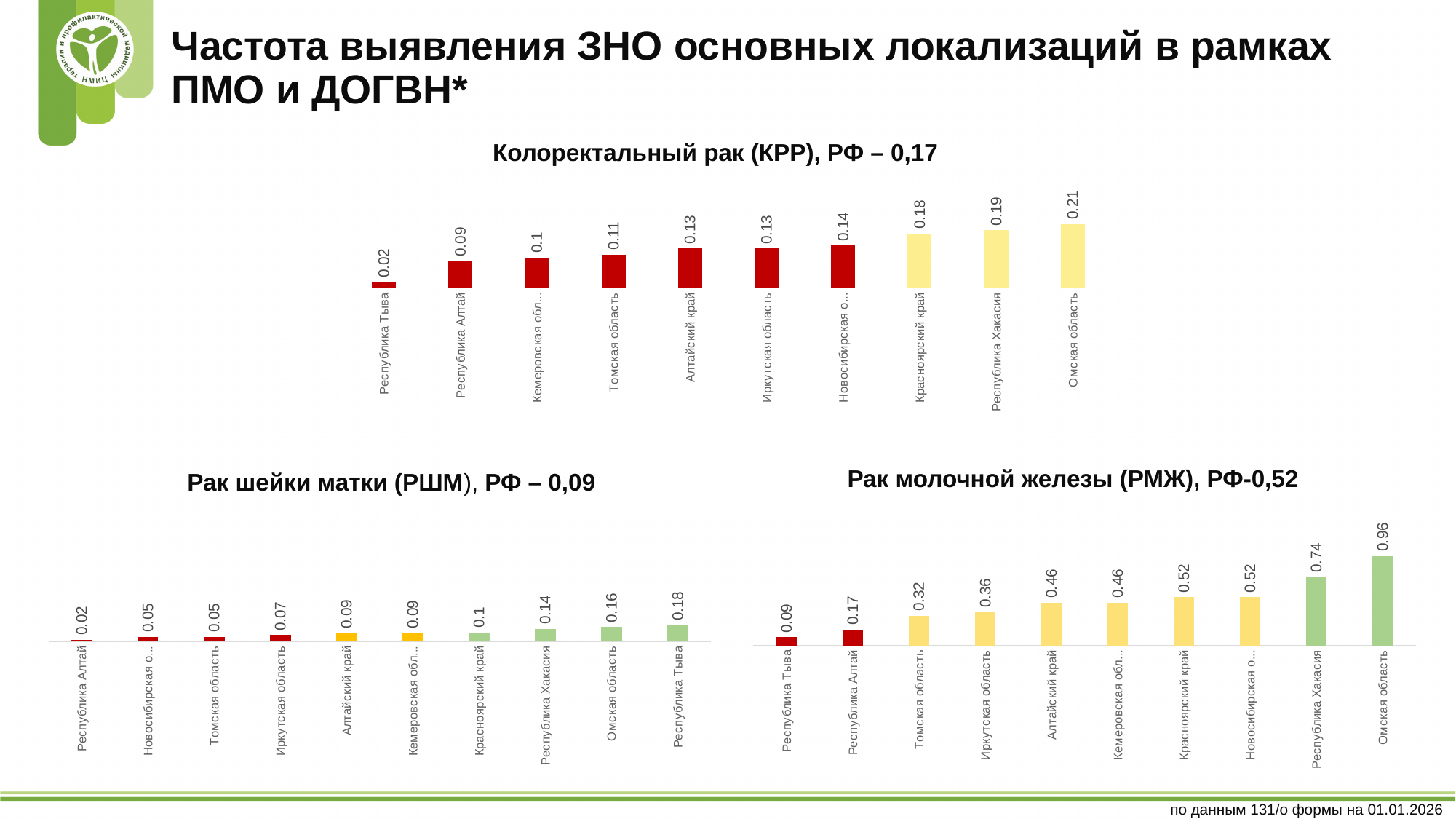

# Частота выявления ЗНО основных локализаций в рамках ПМО и ДОГВН*
Колоректальный рак (КРР), РФ – 0,17

### Chart

| Category |  |
|---|---|
|       Республика Тыва | 0.02 |
|       Республика Алтай | 0.09 |
|       Кемеровская область | 0.1 |
|       Томская область | 0.11 |
|       Алтайский край | 0.13 |
|       Иркутская область | 0.13 |
|       Новосибирская область | 0.14 |
|       Красноярский край | 0.18 |
|       Республика Хакасия | 0.19 |
|       Омская область | 0.21 |
Рак молочной железы (РМЖ), РФ-0,52
Рак шейки матки (РШМ), РФ – 0,09

### Chart

| Category |  |
|---|---|
|       Республика Алтай | 0.02 |
|       Новосибирская область | 0.05 |
|       Томская область | 0.05 |
|       Иркутская область | 0.07 |
|       Алтайский край | 0.09 |
|       Кемеровская область | 0.09 |
|       Красноярский край | 0.1 |
|       Республика Хакасия | 0.14 |
|       Омская область | 0.16 |
|       Республика Тыва | 0.18 |

### Chart

| Category |  |
|---|---|
|       Республика Тыва | 0.09 |
|       Республика Алтай | 0.17 |
|       Томская область | 0.32 |
|       Иркутская область | 0.36 |
|       Алтайский край | 0.46 |
|       Кемеровская область | 0.46 |
|       Красноярский край | 0.52 |
|       Новосибирская область | 0.52 |
|       Республика Хакасия | 0.74 |
|       Омская область | 0.96 |
по данным 131/о формы на 01.01.2026